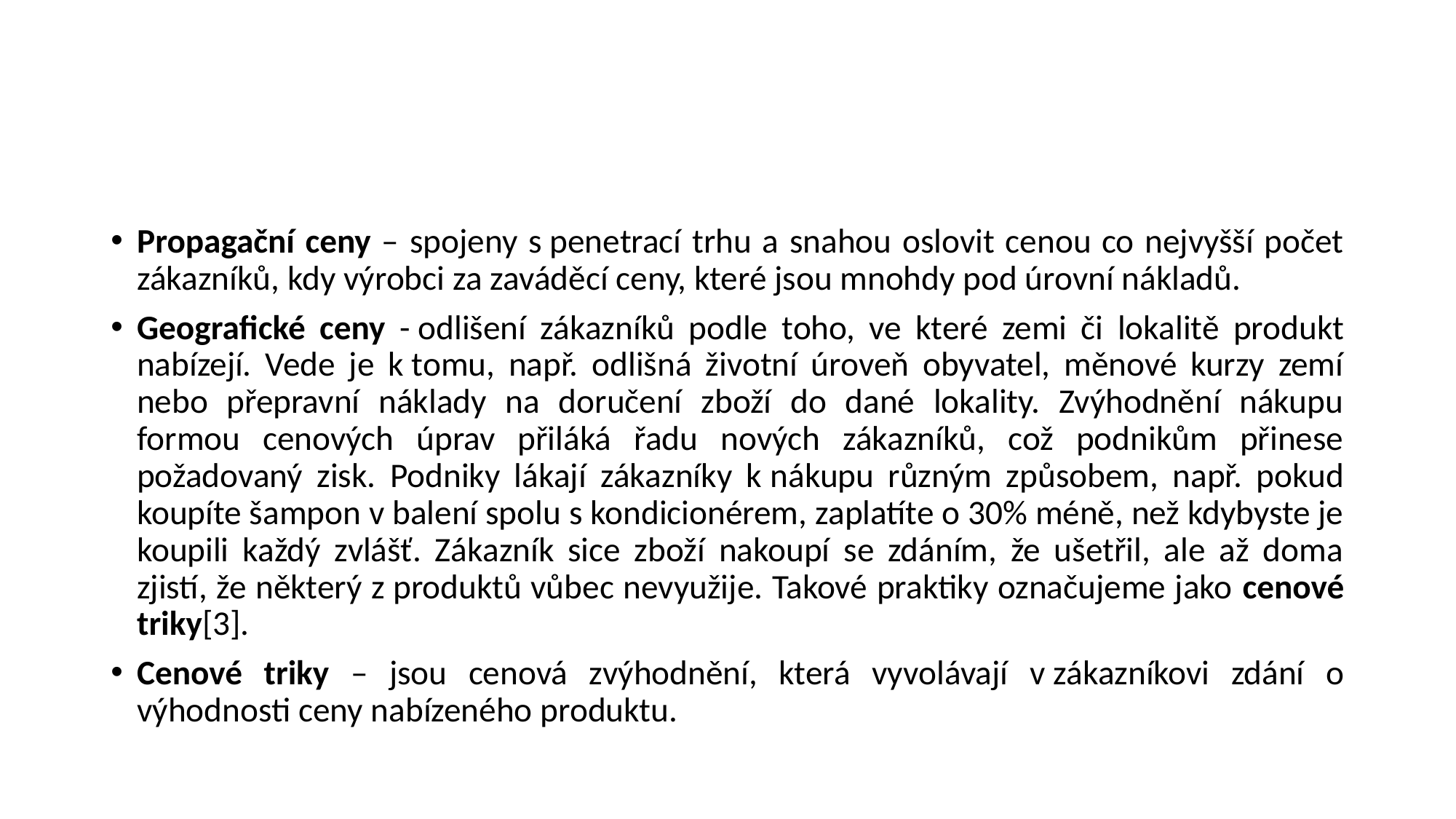

#
Propagační ceny – spojeny s penetrací trhu a snahou oslovit cenou co nejvyšší počet zákazníků, kdy výrobci za zaváděcí ceny, které jsou mnohdy pod úrovní nákladů.
Geografické ceny - odlišení zákazníků podle toho, ve které zemi či lokalitě produkt nabízejí. Vede je k tomu, např. odlišná životní úroveň obyvatel, měnové kurzy zemí nebo přepravní náklady na doručení zboží do dané lokality. Zvýhodnění nákupu formou cenových úprav přiláká řadu nových zákazníků, což podnikům přinese požadovaný zisk. Podniky lákají zákazníky k nákupu různým způsobem, např. pokud koupíte šampon v balení spolu s kondicionérem, zaplatíte o 30% méně, než kdybyste je koupili každý zvlášť. Zákazník sice zboží nakoupí se zdáním, že ušetřil, ale až doma zjistí, že některý z produktů vůbec nevyužije. Takové praktiky označujeme jako cenové triky[3].
Cenové triky – jsou cenová zvýhodnění, která vyvolávají v zákazníkovi zdání o výhodnosti ceny nabízeného produktu.